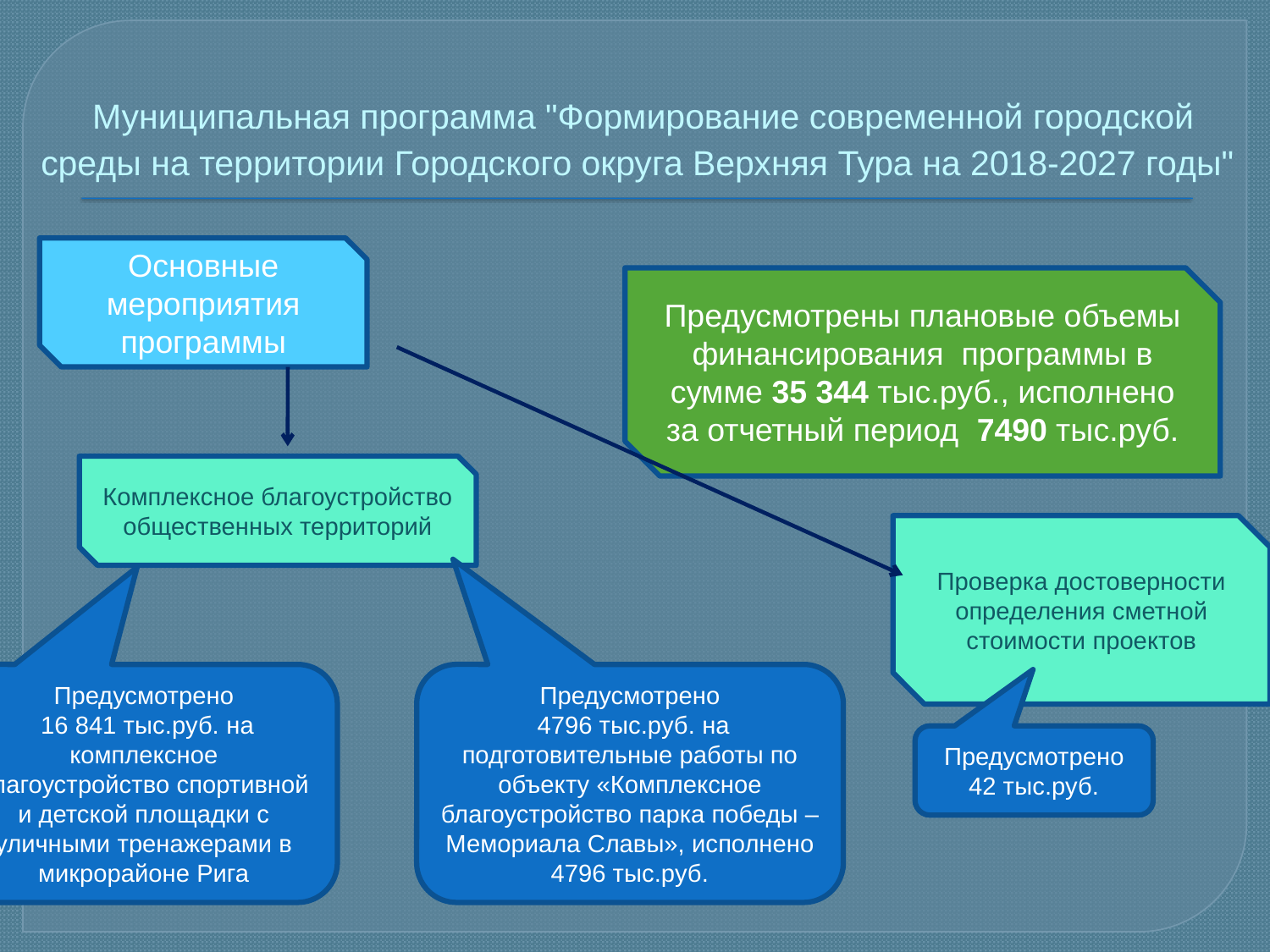

# Муниципальная программа "Формирование современной городской среды на территории Городского округа Верхняя Тура на 2018-2027 годы"
Основные мероприятия программы
Предусмотрены плановые объемы финансирования  программы в сумме 35 344 тыс.руб., исполнено за отчетный период  7490 тыс.руб.
Комплексное благоустройство общественных территорий
Проверка достоверности определения сметной стоимости проектов
Предусмотрено
 16 841 тыс.руб. на комплексное благоустройство спортивной и детской площадки с уличными тренажерами в микрорайоне Рига
Предусмотрено
 4796 тыс.руб. на подготовительные работы по объекту «Комплексное благоустройство парка победы – Мемориала Славы», исполнено 4796 тыс.руб.
Предусмотрено 42 тыс.руб.